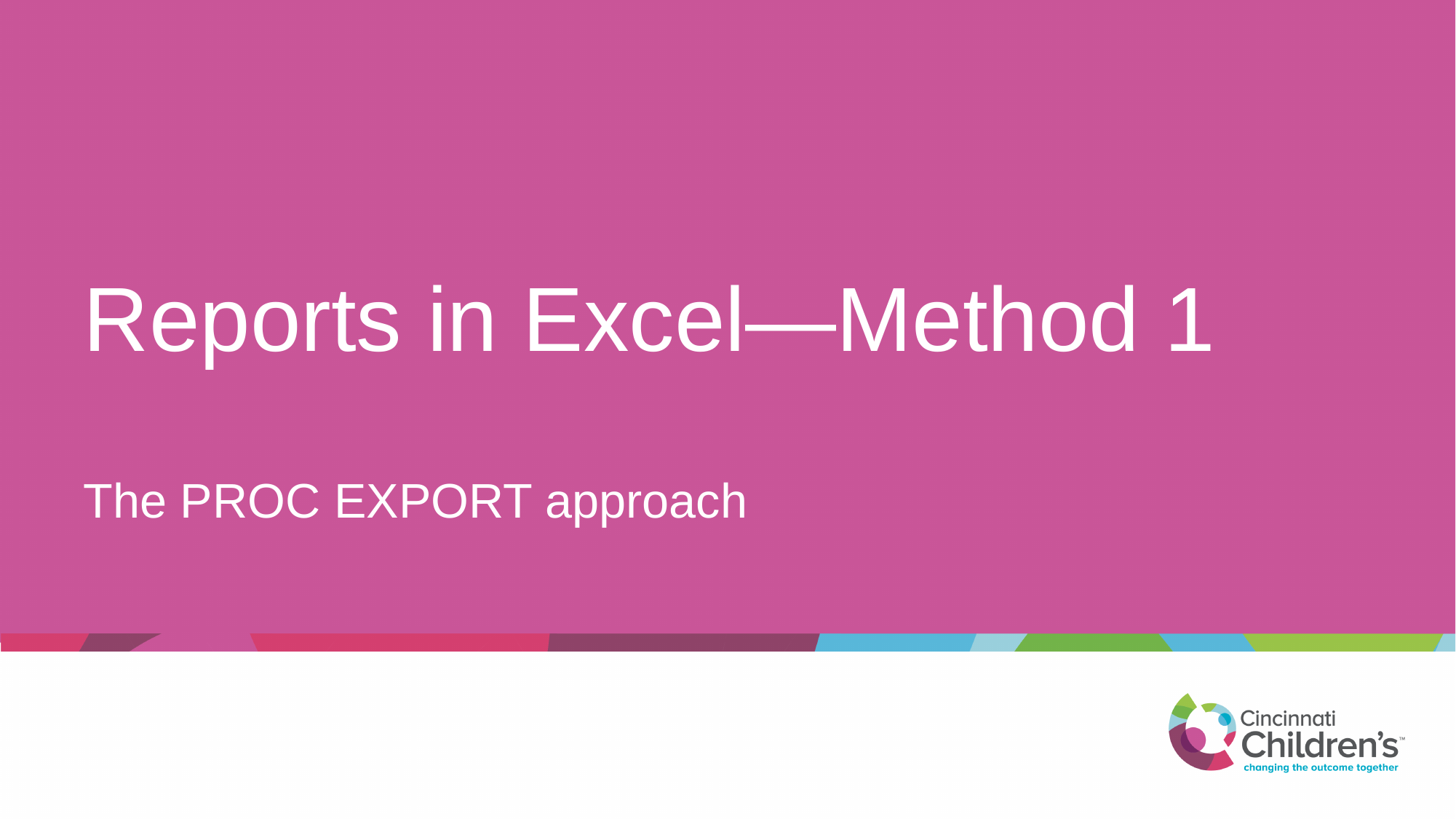

# Reports in Excel—Method 1
The PROC EXPORT approach